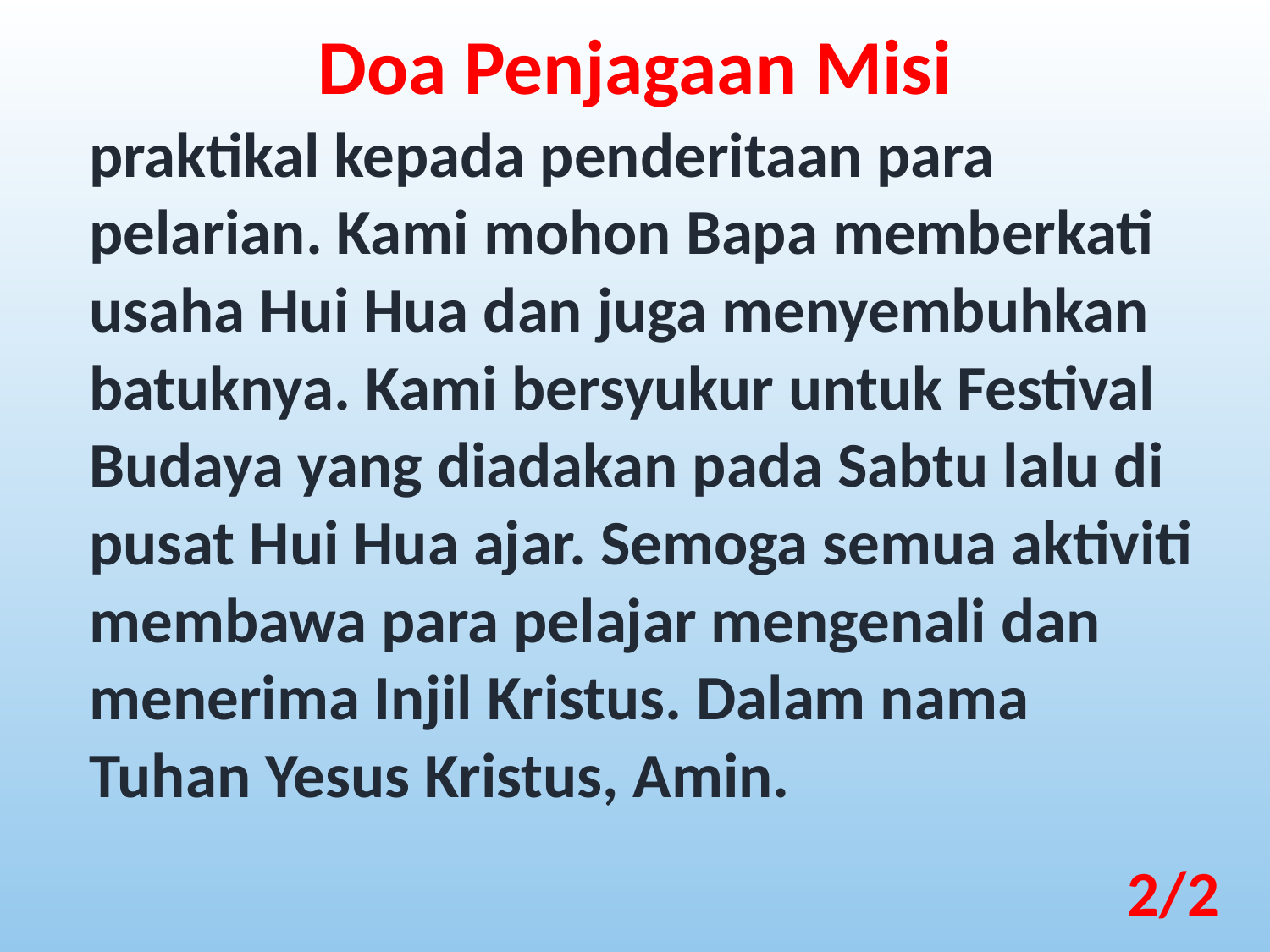

Doa Penjagaan Misi
praktikal kepada penderitaan para pelarian. Kami mohon Bapa memberkati usaha Hui Hua dan juga menyembuhkan batuknya. Kami bersyukur untuk Festival Budaya yang diadakan pada Sabtu lalu di pusat Hui Hua ajar. Semoga semua aktiviti membawa para pelajar mengenali dan menerima Injil Kristus. Dalam nama Tuhan Yesus Kristus, Amin.
2/2